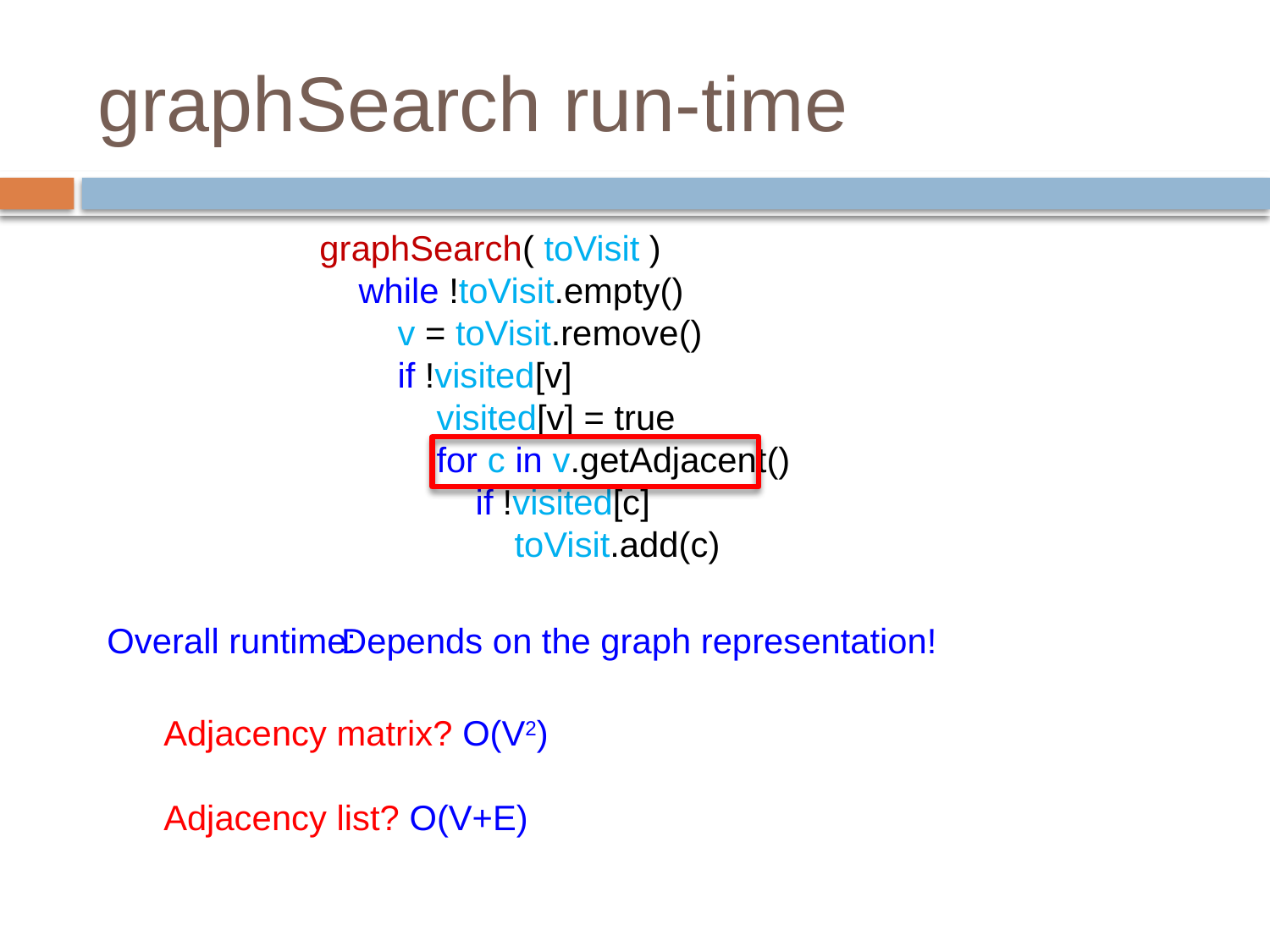

# graphSearch run-time
graphSearch( toVisit )
    while !toVisit.empty()
        v = toVisit.remove()
        if !visited[v]
            visited[v] = true
            for c in v.getAdjacent()
                if !visited[c]
                    toVisit.add(c)

Overall runtime:
Depends on the graph representation!
Adjacency matrix? O(V2)

Adjacency list? O(V+E)